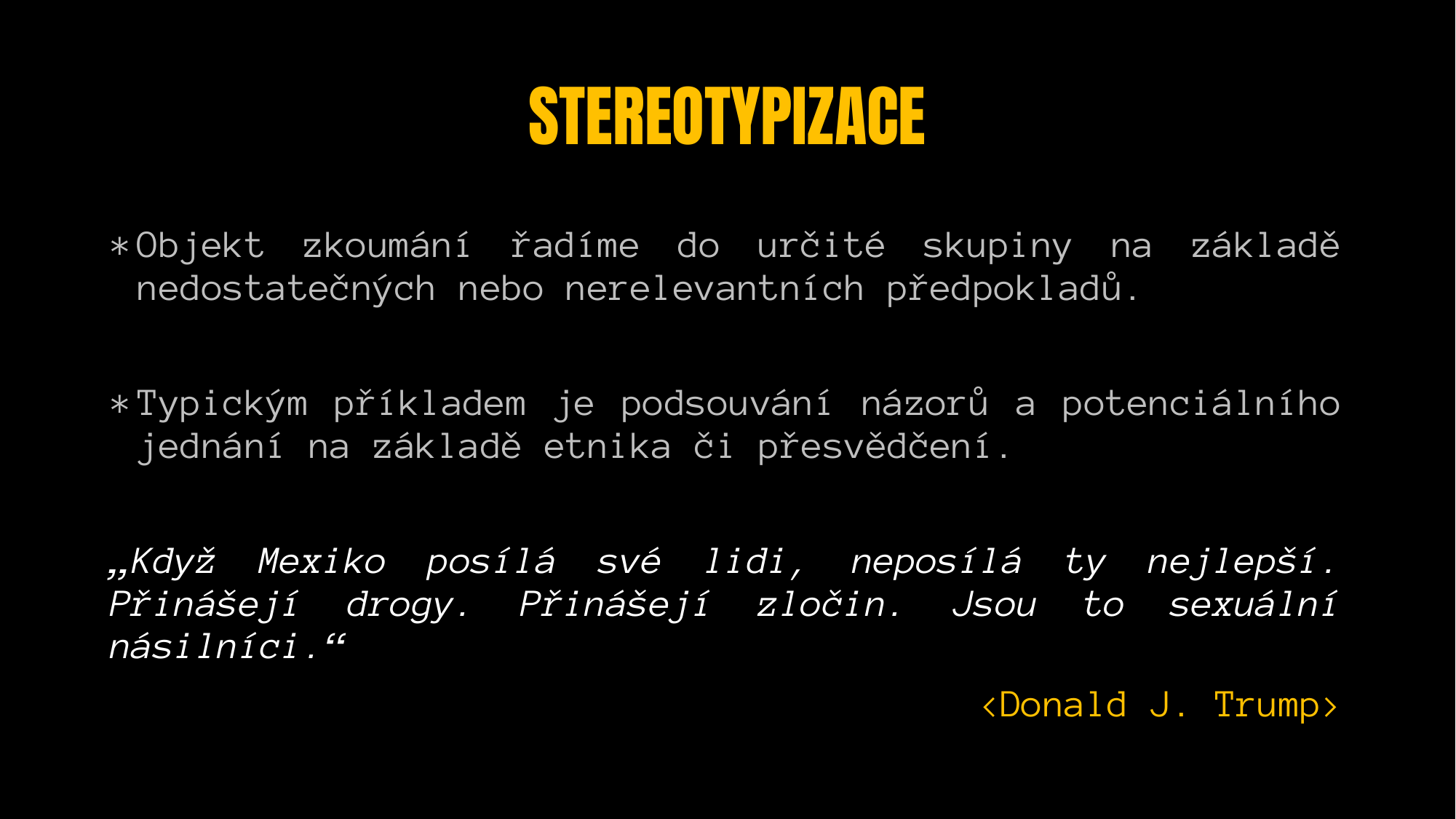

# STEREOTYPIZACE
Objekt zkoumání řadíme do určité skupiny na základě nedostatečných nebo nerelevantních předpokladů.

Typickým příkladem je podsouvání názorů a potenciálního jednání na základě etnika či přesvědčení.

„Když Mexiko posílá své lidi, neposílá ty nejlepší. Přinášejí drogy. Přinášejí zločin. Jsou to sexuální násilníci.“
<Donald J. Trump>